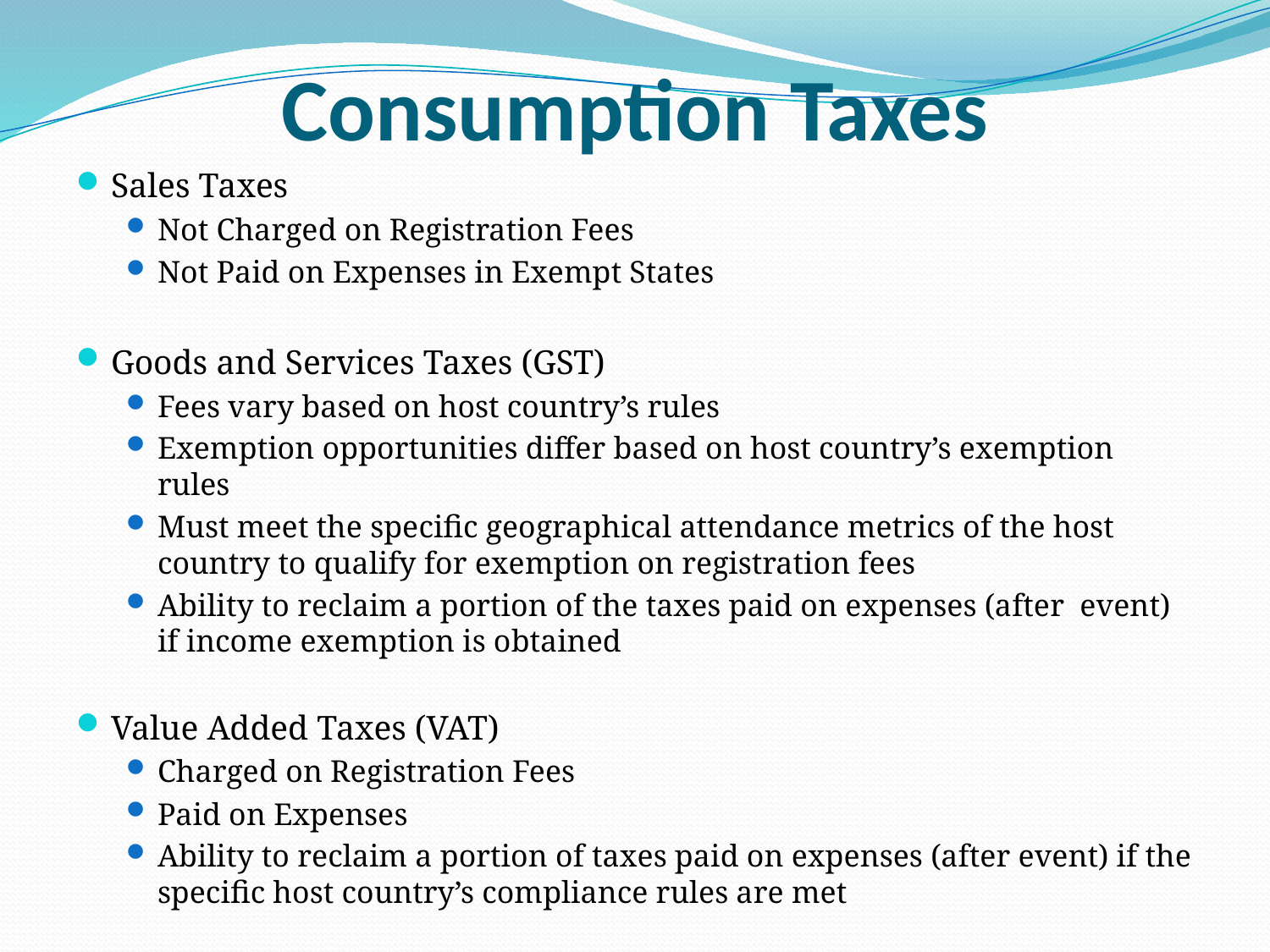

# Consumption Taxes
Sales Taxes
Not Charged on Registration Fees
Not Paid on Expenses in Exempt States

Goods and Services Taxes (GST)
Fees vary based on host country’s rules
Exemption opportunities differ based on host country’s exemption rules
Must meet the specific geographical attendance metrics of the host country to qualify for exemption on registration fees
Ability to reclaim a portion of the taxes paid on expenses (after  event) if income exemption is obtained

Value Added Taxes (VAT)
Charged on Registration Fees
Paid on Expenses
Ability to reclaim a portion of taxes paid on expenses (after event) if the specific host country’s compliance rules are met